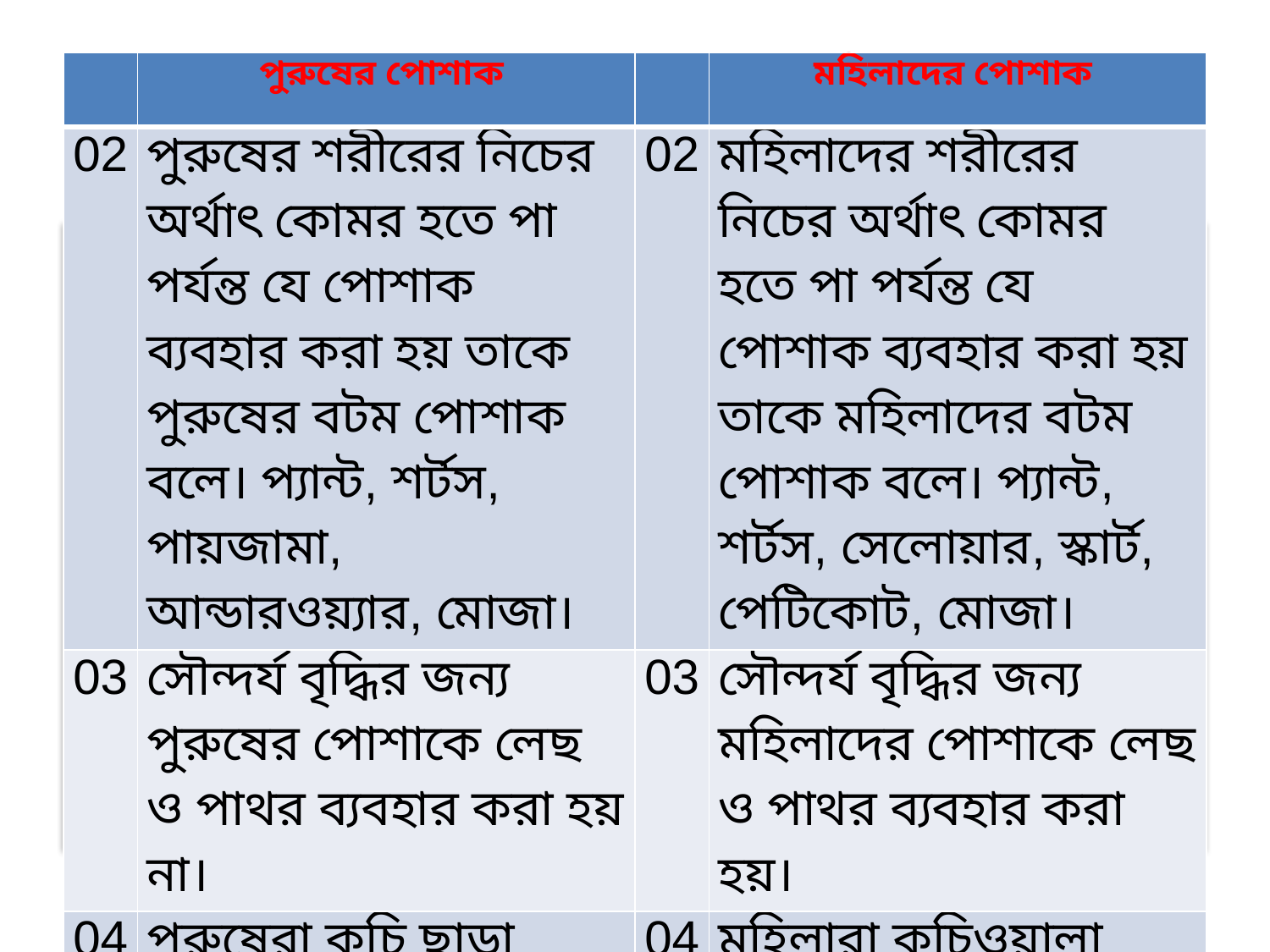

|  | পুরুষের পোশাক |  | মহিলাদের পোশাক |
| --- | --- | --- | --- |
| 02 | পুরুষের শরীরের নিচের অর্থাৎ কোমর হতে পা পর্যন্ত যে পোশাক ব্যবহার করা হয় তাকে পুরুষের বটম পোশাক বলে। প্যান্ট, শর্টস, পায়জামা, আন্ডারওয়্যার, মোজা। | 02 | মহিলাদের শরীরের নিচের অর্থাৎ কোমর হতে পা পর্যন্ত যে পোশাক ব্যবহার করা হয় তাকে মহিলাদের বটম পোশাক বলে। প্যান্ট, শর্টস, সেলোয়ার, স্কার্ট, পেটিকোট, মোজা। |
| 03 | সৌন্দর্য বৃদ্ধির জন্য পুরুষের পোশাকে লেছ ও পাথর ব্যবহার করা হয় না। | 03 | সৌন্দর্য বৃদ্ধির জন্য মহিলাদের পোশাকে লেছ ও পাথর ব্যবহার করা হয়। |
| 04 | পুরুষেরা কুচি ছাড়া সালোয়ার ব্যবহার করে। | 04 | মহিলারা কুচিওয়ালা সালোয়ার ব্যবহার করে। |